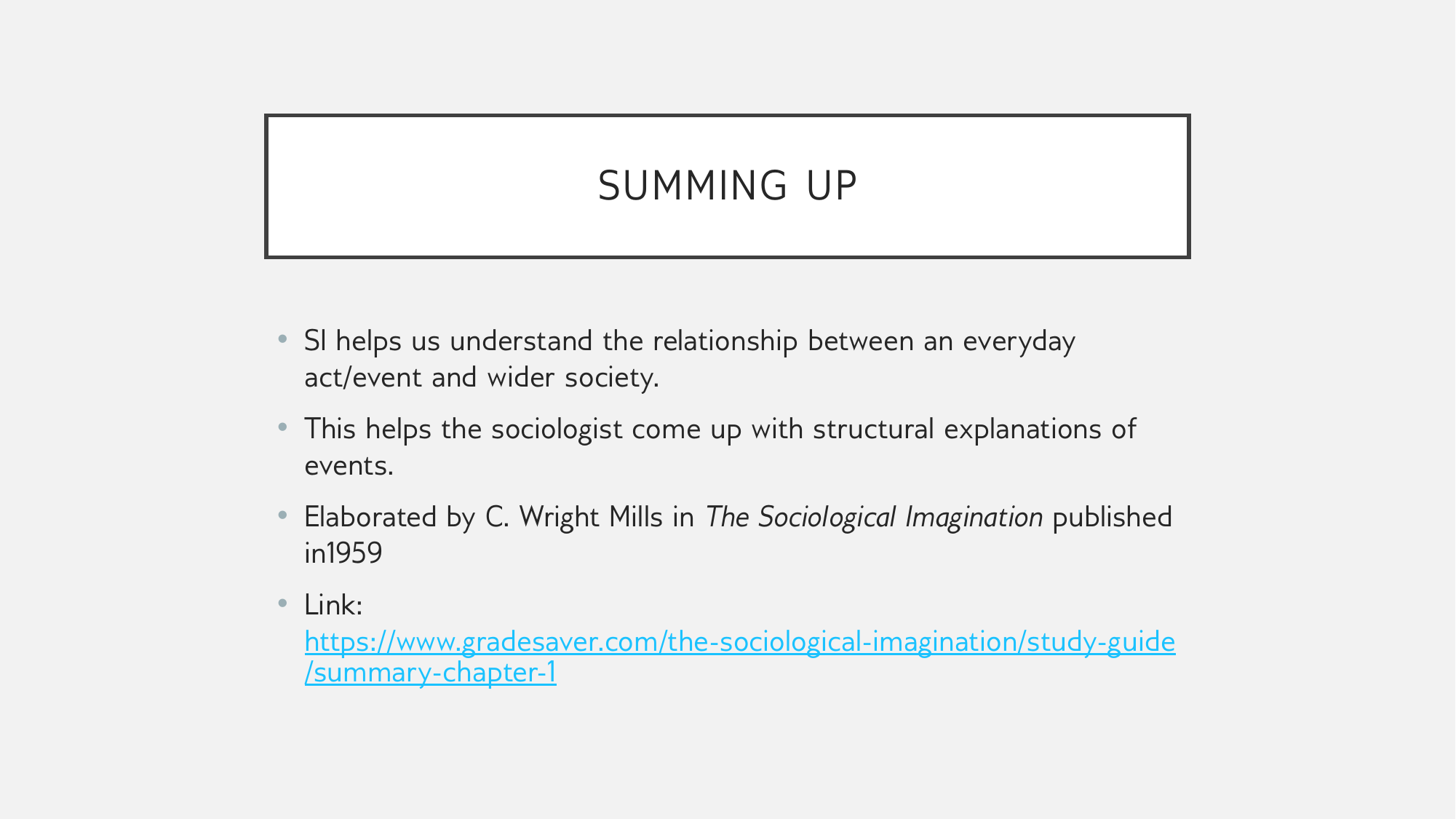

# Summing Up
SI helps us understand the relationship between an everyday act/event and wider society.
This helps the sociologist come up with structural explanations of events.
Elaborated by C. Wright Mills in The Sociological Imagination published in1959
Link: https://www.gradesaver.com/the-sociological-imagination/study-guide/summary-chapter-1